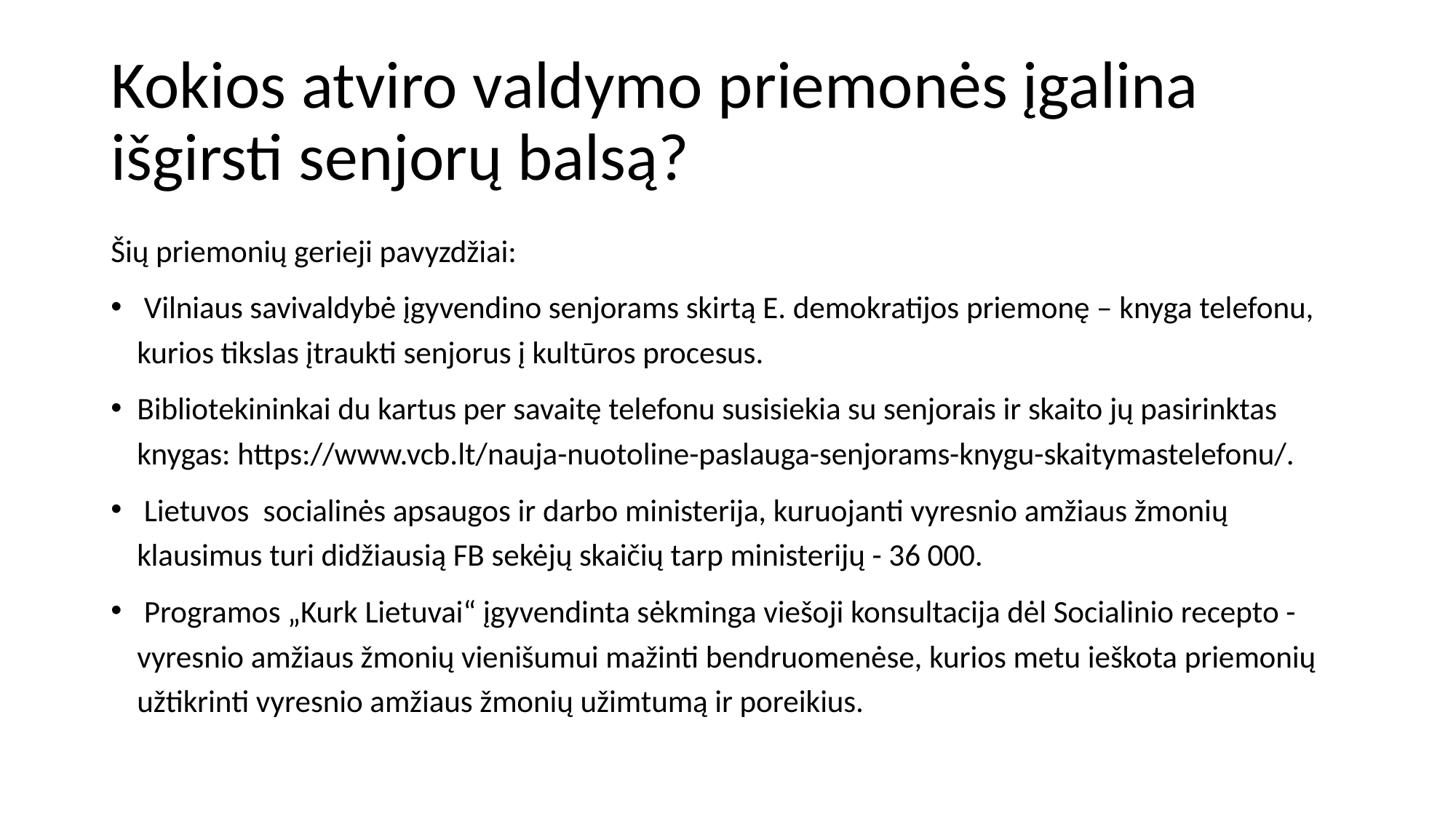

# Kokios atviro valdymo priemonės įgalina išgirsti senjorų balsą?
Šių priemonių gerieji pavyzdžiai:
 Vilniaus savivaldybė įgyvendino senjorams skirtą E. demokratijos priemonę – knyga telefonu, kurios tikslas įtraukti senjorus į kultūros procesus.
Bibliotekininkai du kartus per savaitę telefonu susisiekia su senjorais ir skaito jų pasirinktas knygas: https://www.vcb.lt/nauja-nuotoline-paslauga-senjorams-knygu-skaitymastelefonu/.
 Lietuvos  socialinės apsaugos ir darbo ministerija, kuruojanti vyresnio amžiaus žmonių klausimus turi didžiausią FB sekėjų skaičių tarp ministerijų - 36 000.
 Programos „Kurk Lietuvai“ įgyvendinta sėkminga viešoji konsultacija dėl Socialinio recepto -vyresnio amžiaus žmonių vienišumui mažinti bendruomenėse, kurios metu ieškota priemonių užtikrinti vyresnio amžiaus žmonių užimtumą ir poreikius.